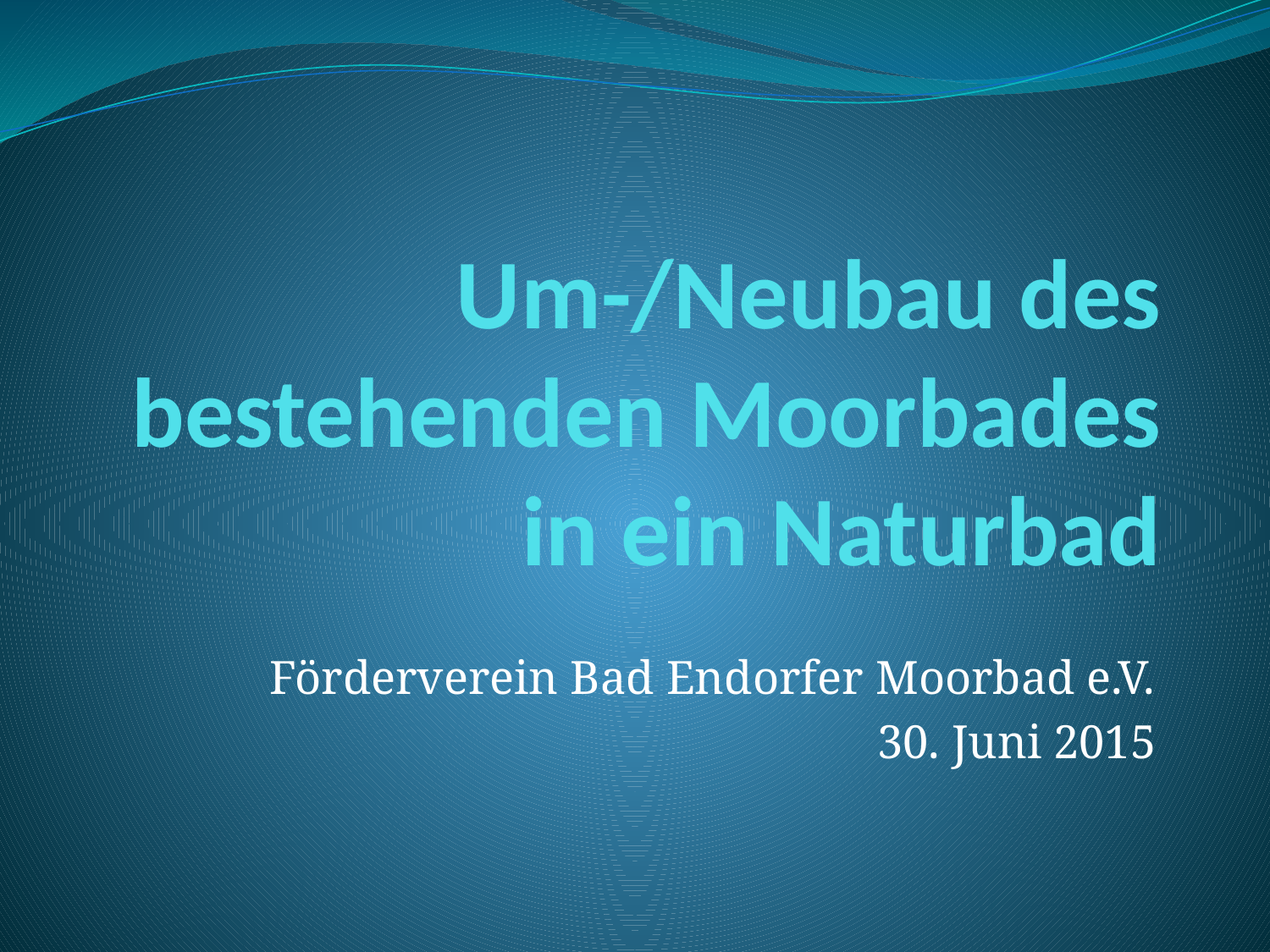

# Um-/Neubau des bestehenden Moorbades in ein Naturbad
Förderverein Bad Endorfer Moorbad e.V.
30. Juni 2015